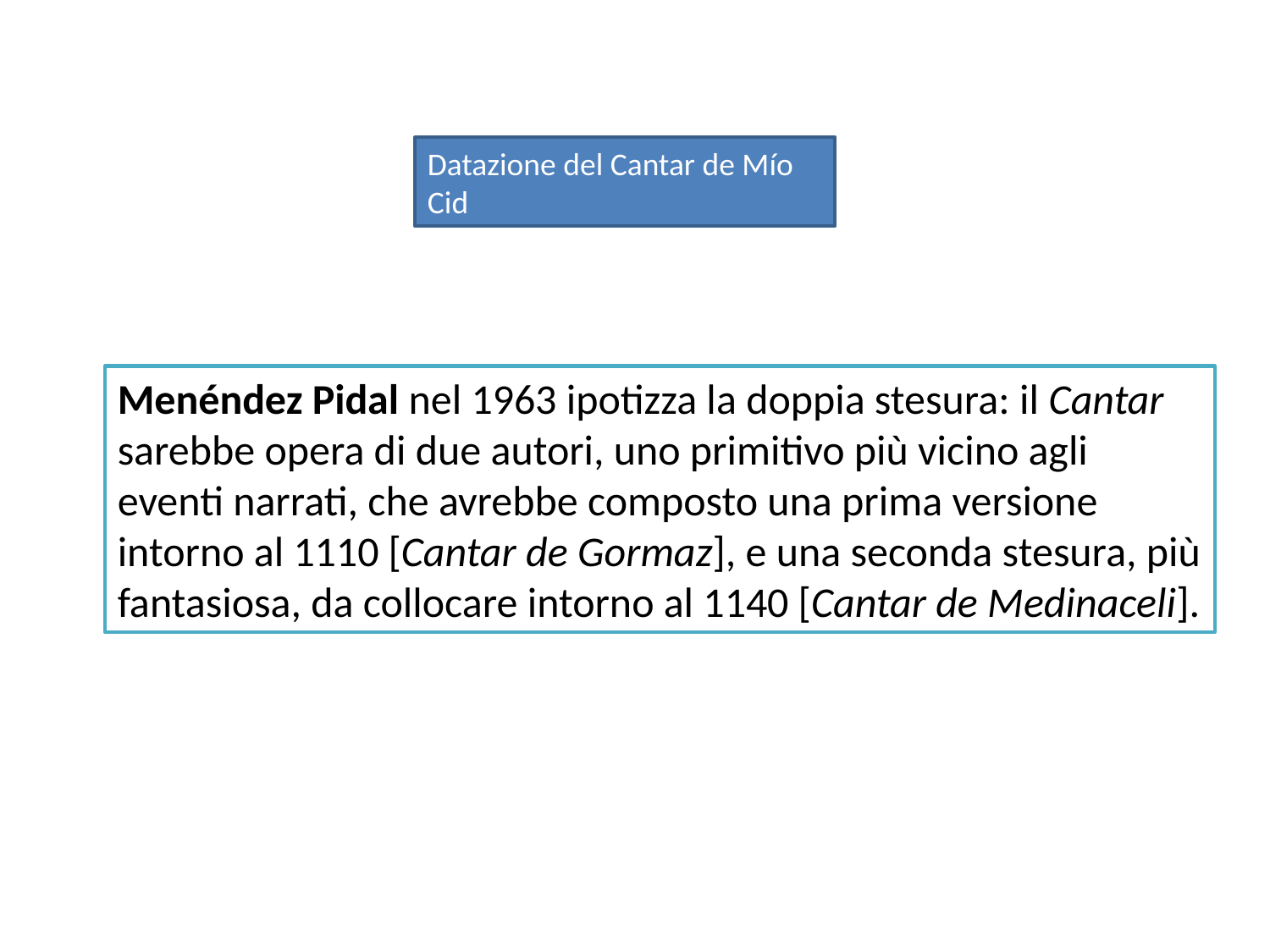

Datazione del Cantar de Mío Cid
Menéndez Pidal nel 1963 ipotizza la doppia stesura: il Cantar sarebbe opera di due autori, uno primitivo più vicino agli eventi narrati, che avrebbe composto una prima versione intorno al 1110 [Cantar de Gormaz], e una seconda stesura, più fantasiosa, da collocare intorno al 1140 [Cantar de Medinaceli].